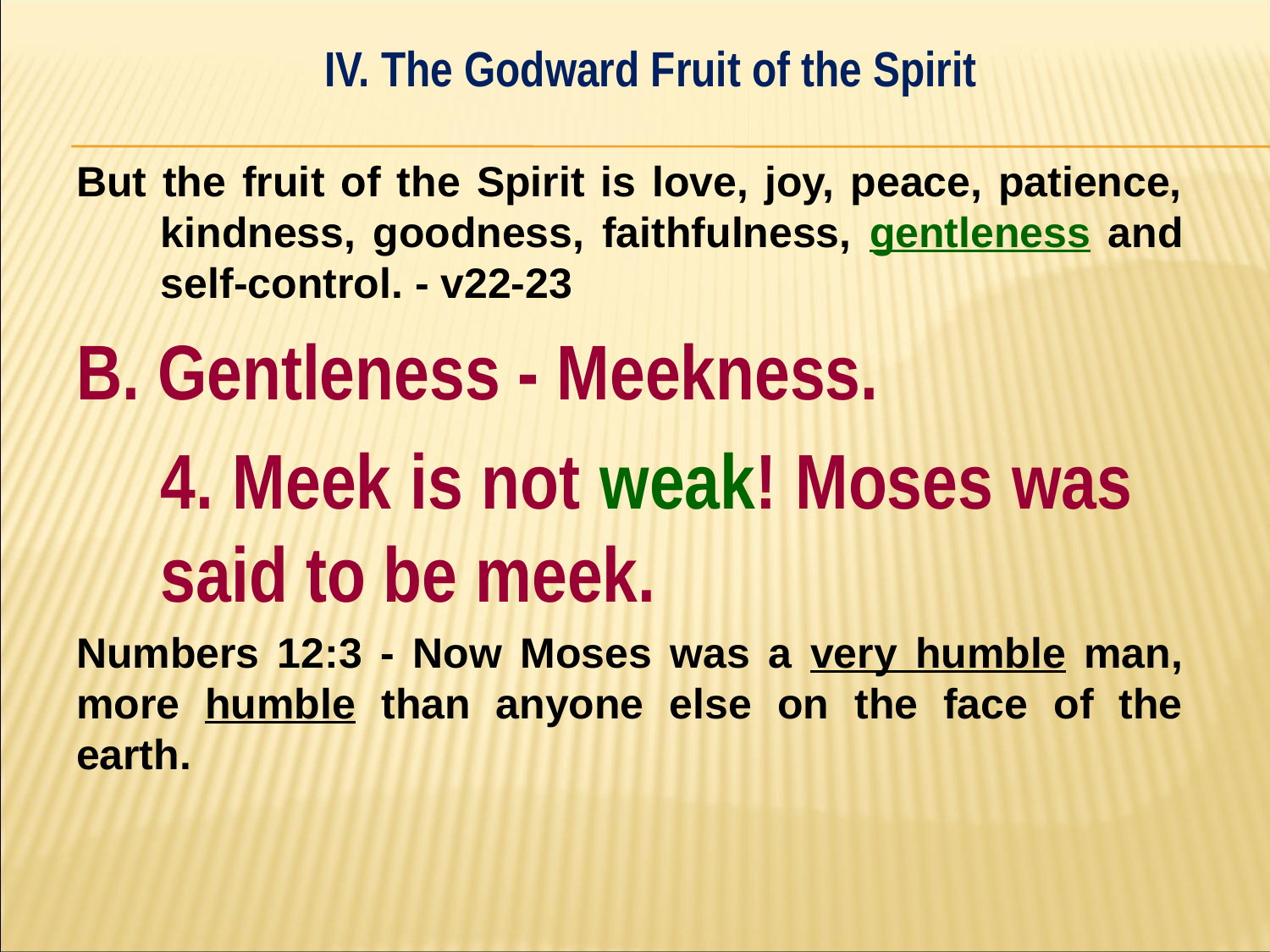

IV. The Godward Fruit of the Spirit
#
But the fruit of the Spirit is love, joy, peace, patience, kindness, goodness, faithfulness, gentleness and self-control. - v22-23
B. Gentleness - Meekness.
	4. Meek is not weak! Moses was 	said to be meek.
Numbers 12:3 - Now Moses was a very humble man, more humble than anyone else on the face of the earth.